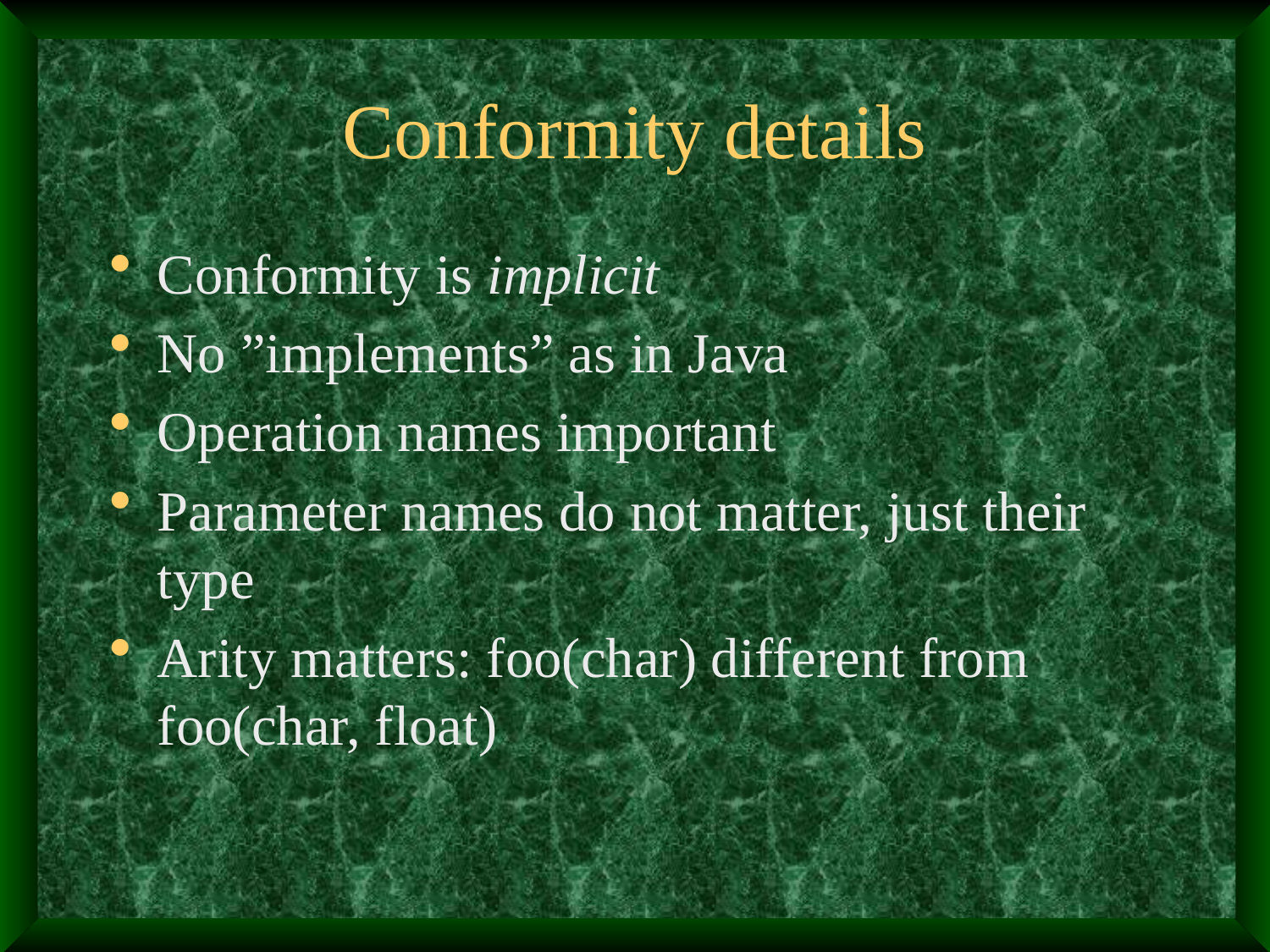

# Conformity details
Conformity is implicit
No ”implements” as in Java
Operation names important
Parameter names do not matter, just their type
Arity matters: foo(char) different from foo(char, float)